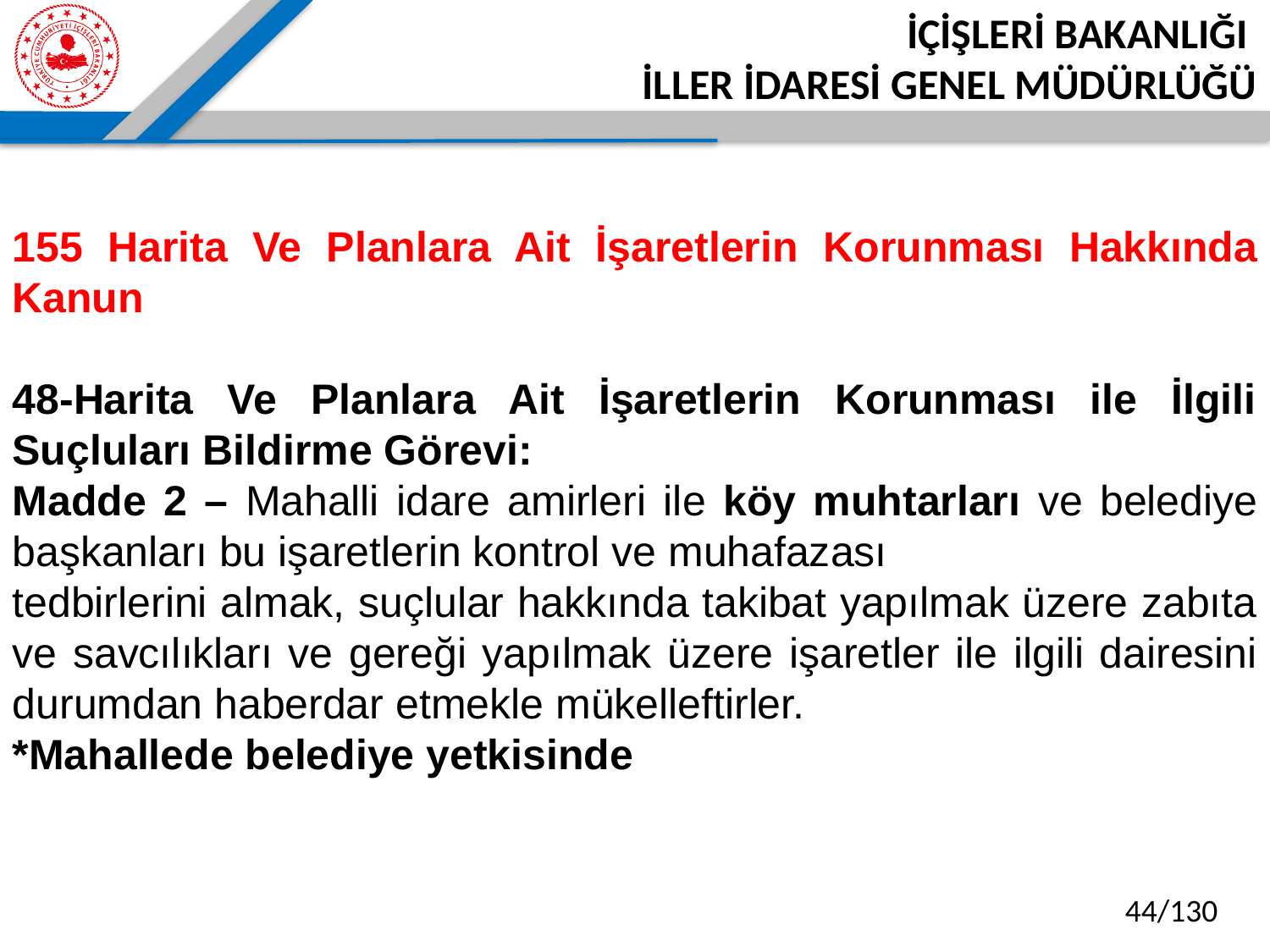

155 Harita Ve Planlara Ait İşaretlerin Korunması Hakkında Kanun

48-Harita Ve Planlara Ait İşaretlerin Korunması ile İlgili Suçluları Bildirme Görevi:
Madde 2 – Mahalli idare amirleri ile köy muhtarları ve belediye başkanları bu işaretlerin kontrol ve muhafazası
tedbirlerini almak, suçlular hakkında takibat yapılmak üzere zabıta ve savcılıkları ve gereği yapılmak üzere işaretler ile ilgili dairesini durumdan haberdar etmekle mükelleftirler.
*Mahallede belediye yetkisinde